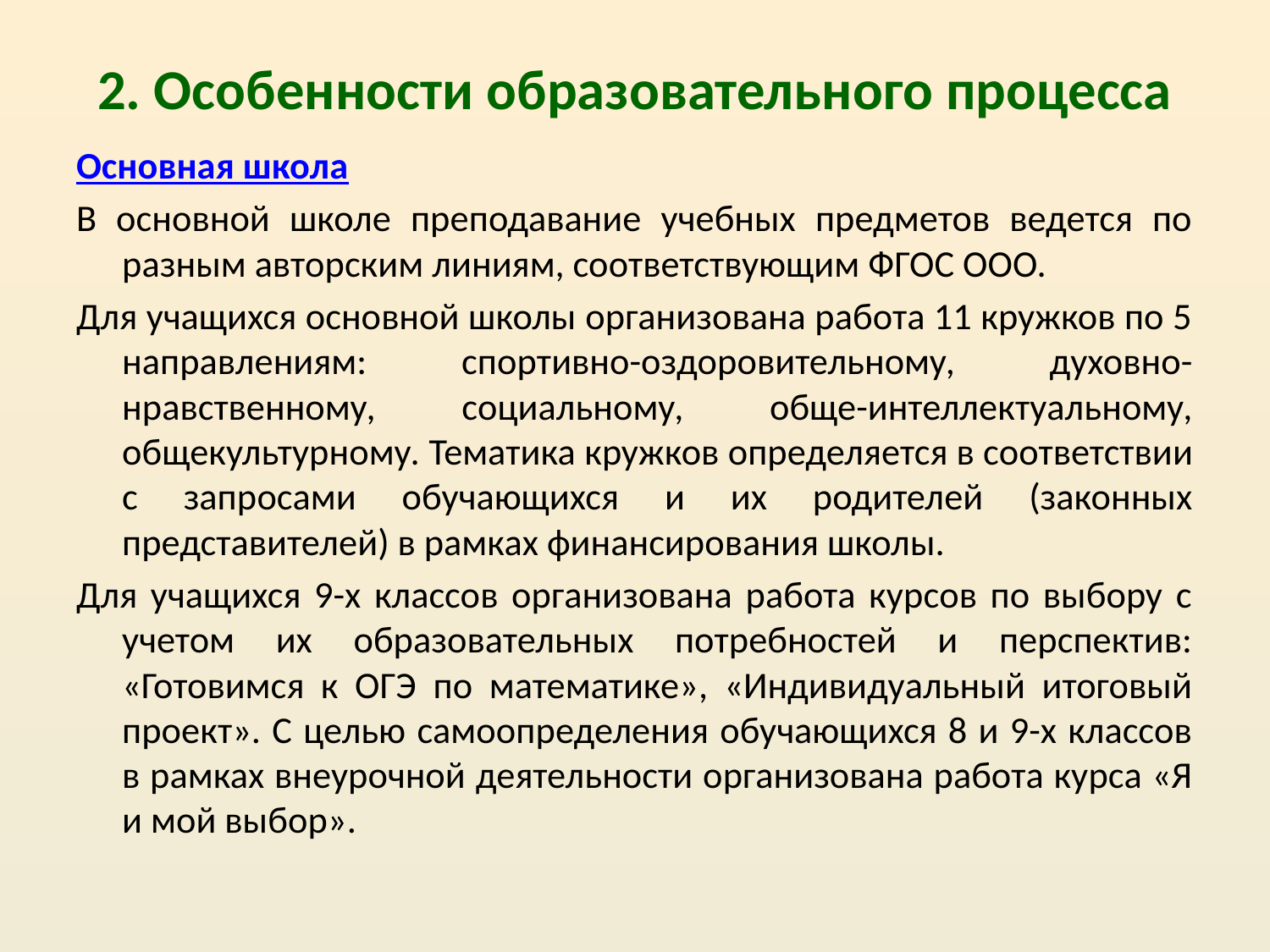

2. Особенности образовательного процесса
Основная школа
В основной школе преподавание учебных предметов ведется по разным авторским линиям, соответствующим ФГОС ООО.
Для учащихся основной школы организована работа 11 кружков по 5 направлениям: спортивно-оздоровительному, духовно-нравственному, социальному, обще-интеллектуальному, общекультурному. Тематика кружков определяется в соответствии с запросами обучающихся и их родителей (законных представителей) в рамках финансирования школы.
Для учащихся 9-х классов организована работа курсов по выбору с учетом их образовательных потребностей и перспектив: «Готовимся к ОГЭ по математике», «Индивидуальный итоговый проект». С целью самоопределения обучающихся 8 и 9-х классов в рамках внеурочной деятельности организована работа курса «Я и мой выбор».